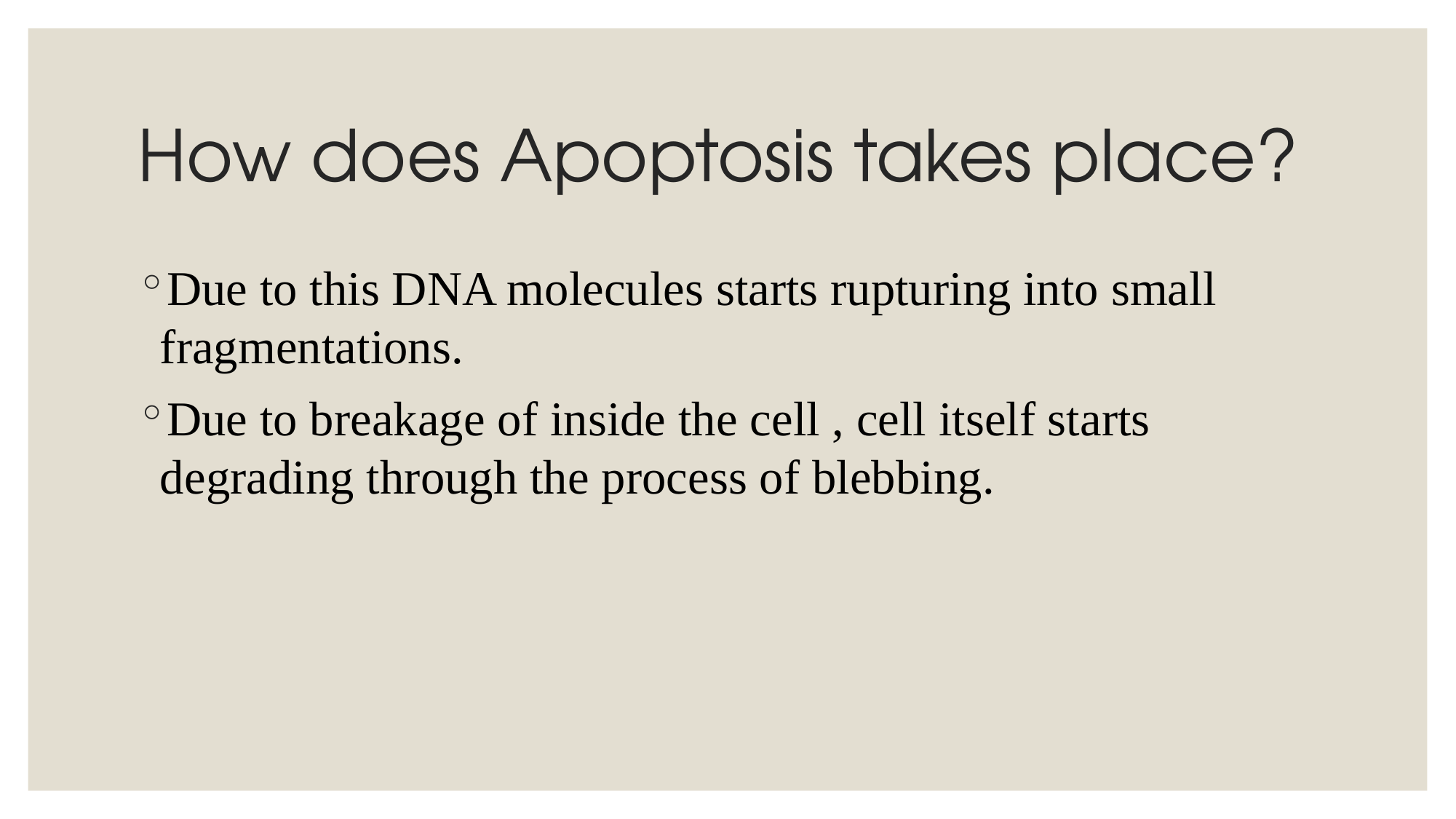

# How does Apoptosis takes place?
Due to this DNA molecules starts rupturing into small fragmentations.
Due to breakage of inside the cell , cell itself starts degrading through the process of blebbing.